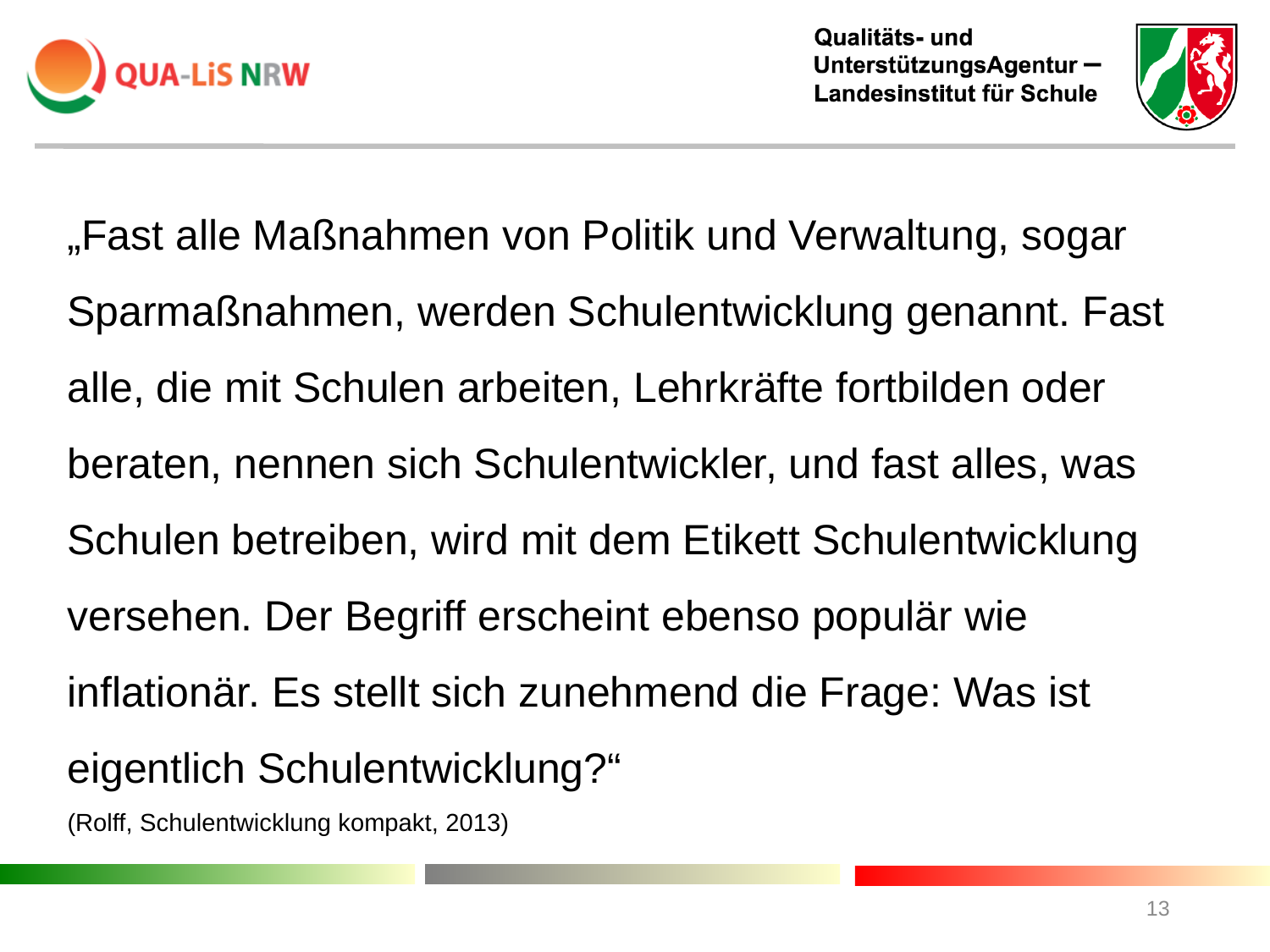

„Fast alle Maßnahmen von Politik und Verwaltung, sogar Sparmaßnahmen, werden Schulentwicklung genannt. Fast alle, die mit Schulen arbeiten, Lehrkräfte fortbilden oder beraten, nennen sich Schulentwickler, und fast alles, was Schulen betreiben, wird mit dem Etikett Schulentwicklung versehen. Der Begriff erscheint ebenso populär wie inflationär. Es stellt sich zunehmend die Frage: Was ist eigentlich Schulentwicklung?“
(Rolff, Schulentwicklung kompakt, 2013)

13